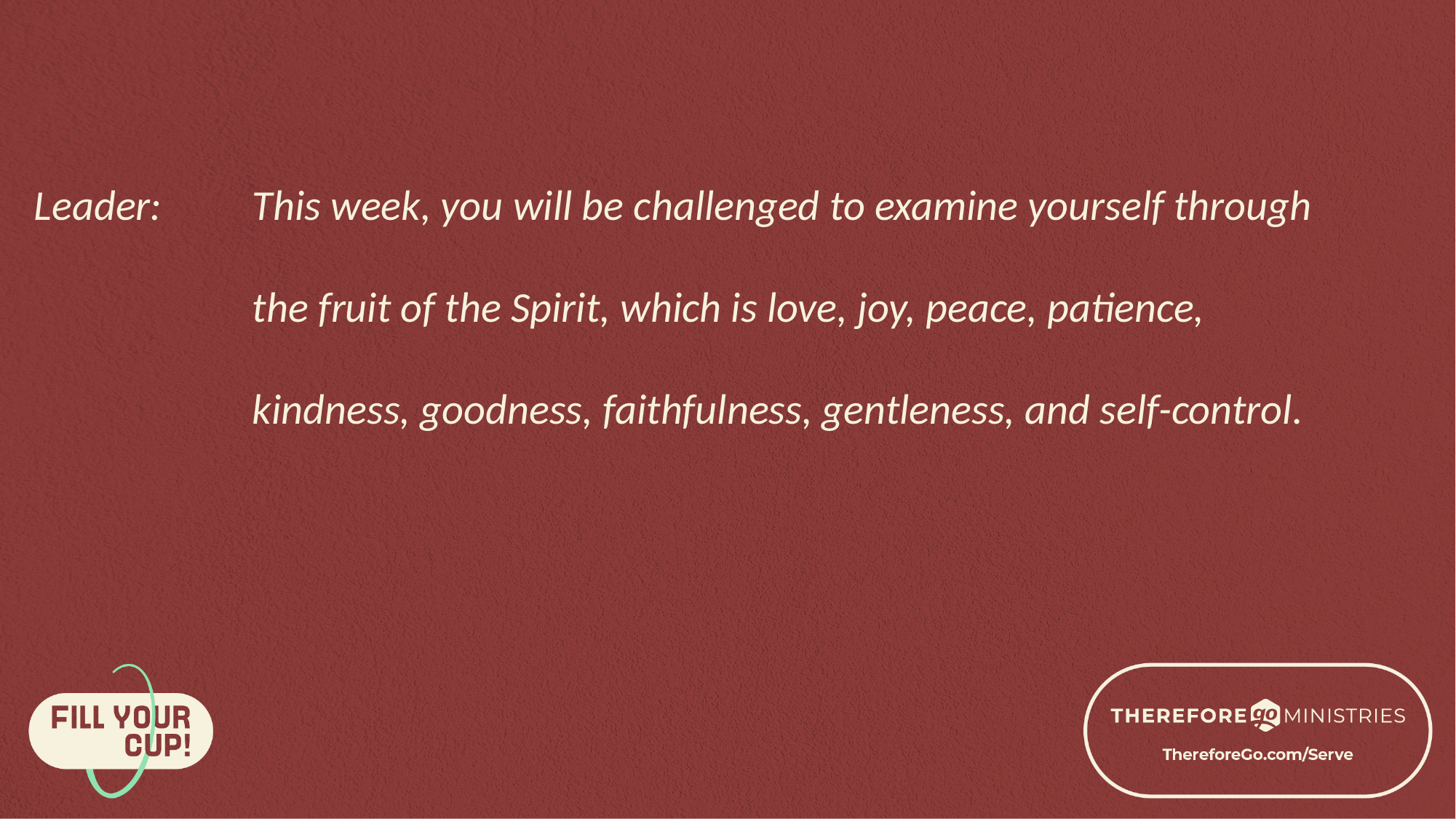

Leader:	This week, you will be challenged to examine yourself through 			the fruit of the Spirit, which is love, joy, peace, patience, 				kindness, goodness, faithfulness, gentleness, and self-control.